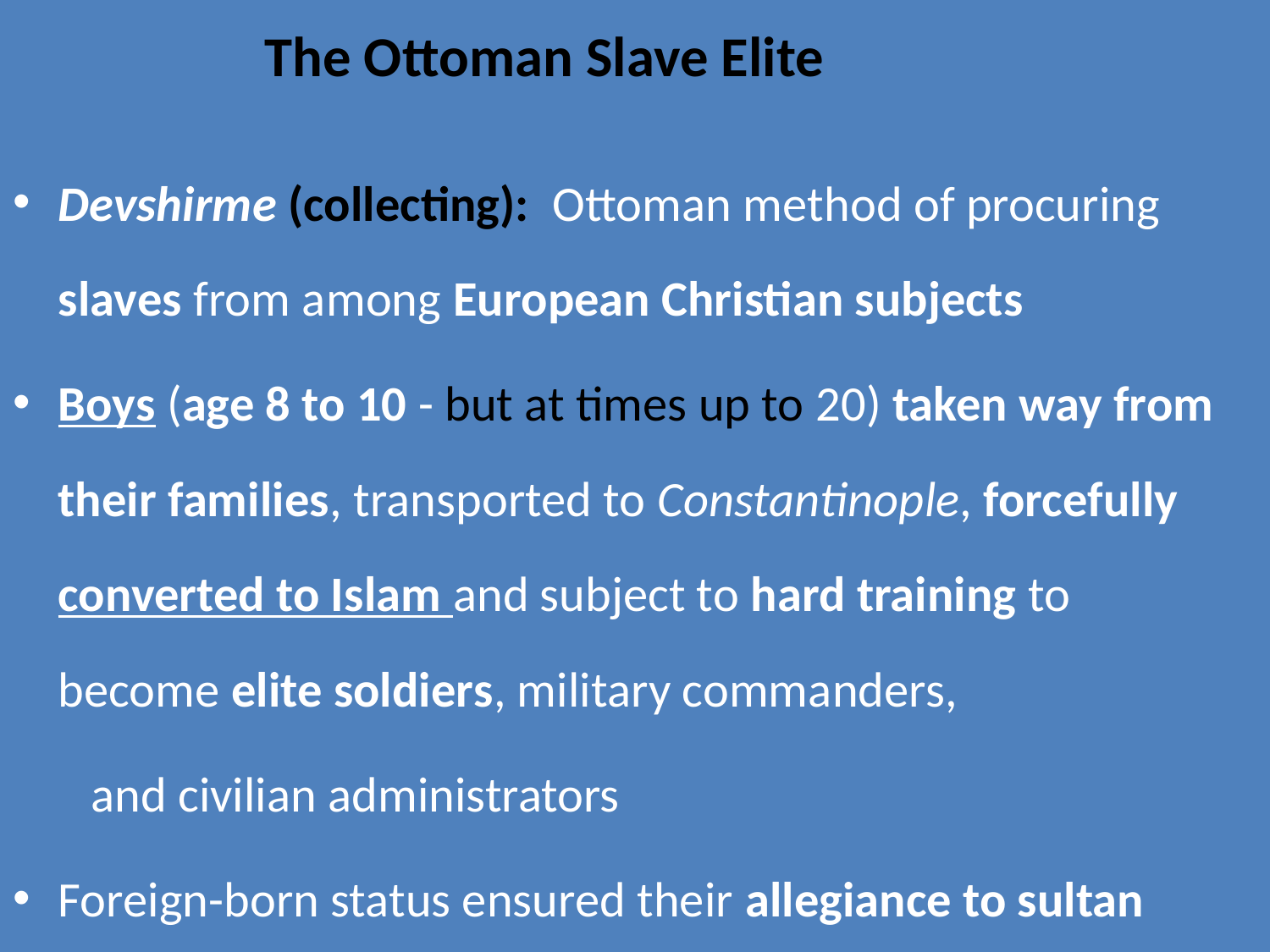

# The Ottoman Slave Elite
Devshirme (collecting):  Ottoman method of procuring slaves from among European Christian subjects
Boys (age 8 to 10 - but at times up to 20) taken way from their families, transported to Constantinople, forcefully converted to Islam and subject to hard training to become elite soldiers, military commanders,
       and civilian administrators
Foreign-born status ensured their allegiance to sultan